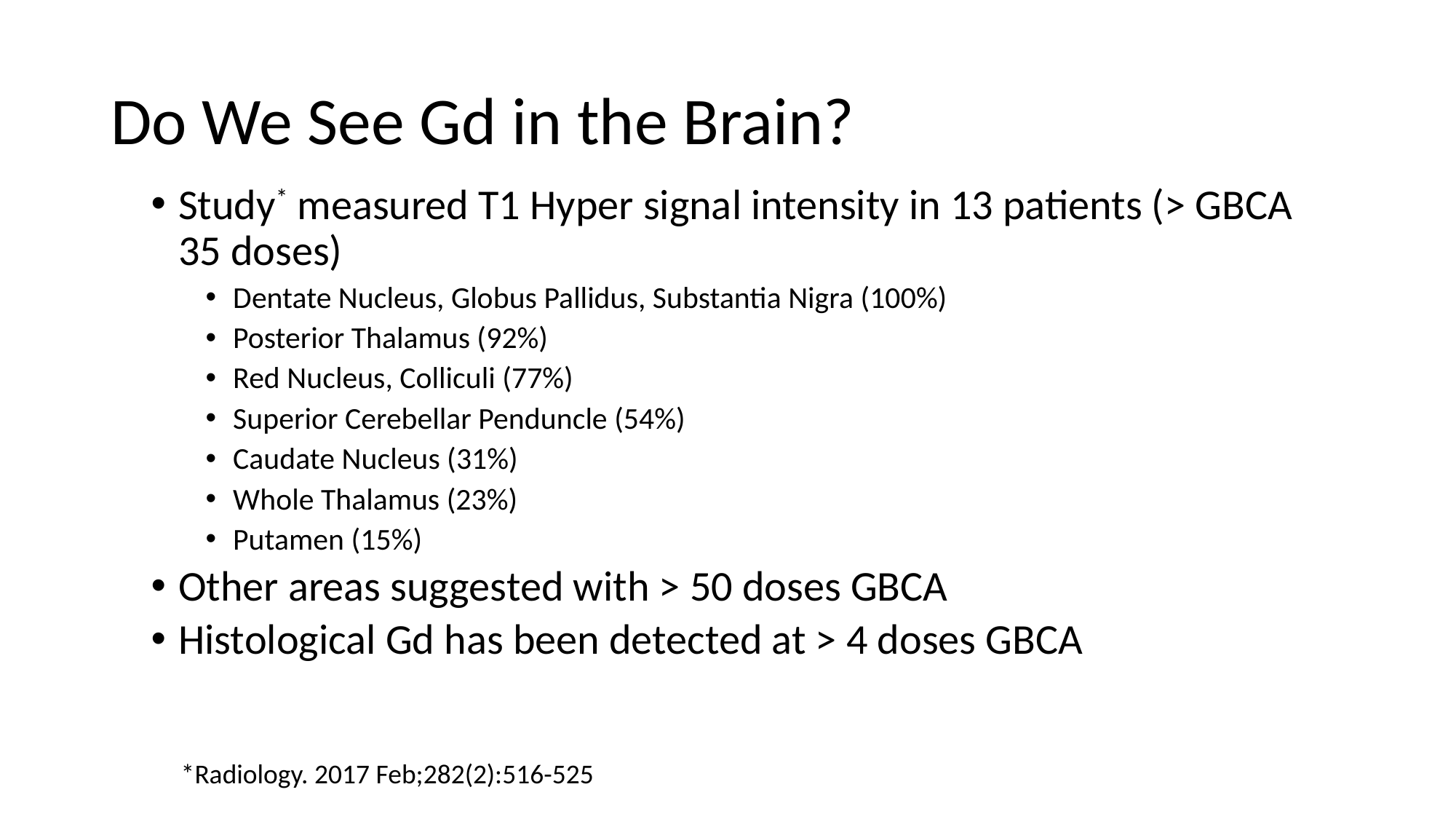

# Do We See Gd in the Brain?
Study* measured T1 Hyper signal intensity in 13 patients (> GBCA 35 doses)
Dentate Nucleus, Globus Pallidus, Substantia Nigra (100%)
Posterior Thalamus (92%)
Red Nucleus, Colliculi (77%)
Superior Cerebellar Penduncle (54%)
Caudate Nucleus (31%)
Whole Thalamus (23%)
Putamen (15%)
Other areas suggested with > 50 doses GBCA
Histological Gd has been detected at > 4 doses GBCA

*Radiology. 2017 Feb;282(2):516-525